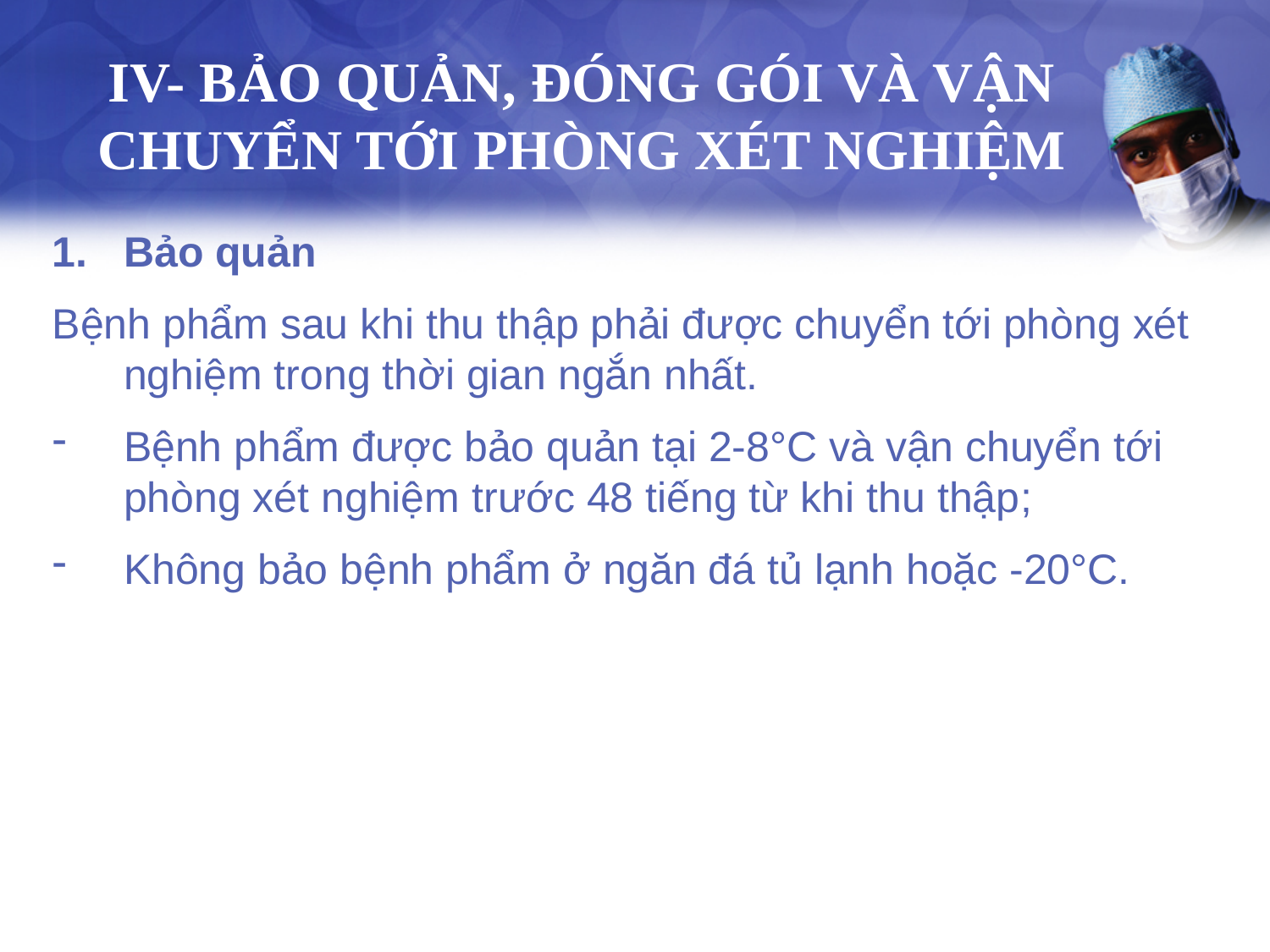

# IV- BẢO QUẢN, ĐÓNG GÓI VÀ VẬN CHUYỂN TỚI PHÒNG XÉT NGHIỆM
Bảo quản
Bệnh phẩm sau khi thu thập phải được chuyển tới phòng xét nghiệm trong thời gian ngắn nhất.
Bệnh phẩm được bảo quản tại 2-8°C và vận chuyển tới phòng xét nghiệm trước 48 tiếng từ khi thu thập;
Không bảo bệnh phẩm ở ngăn đá tủ lạnh hoặc -20°C.